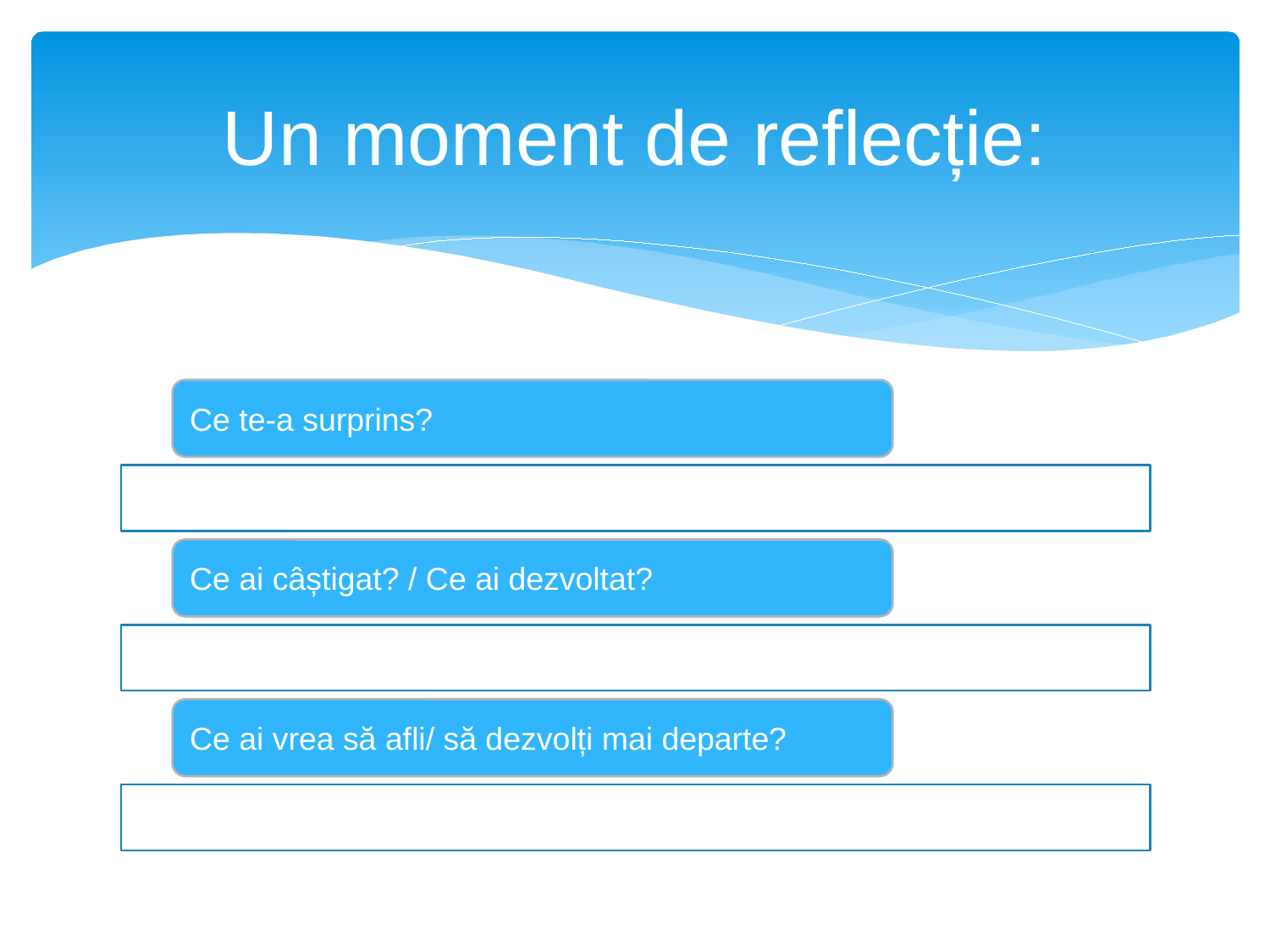

# Un moment de reflecție:
Ce te-a surprins?
Ce ai câștigat? / Ce ai dezvoltat?
Ce ai vrea să afli/ să dezvolți mai departe?